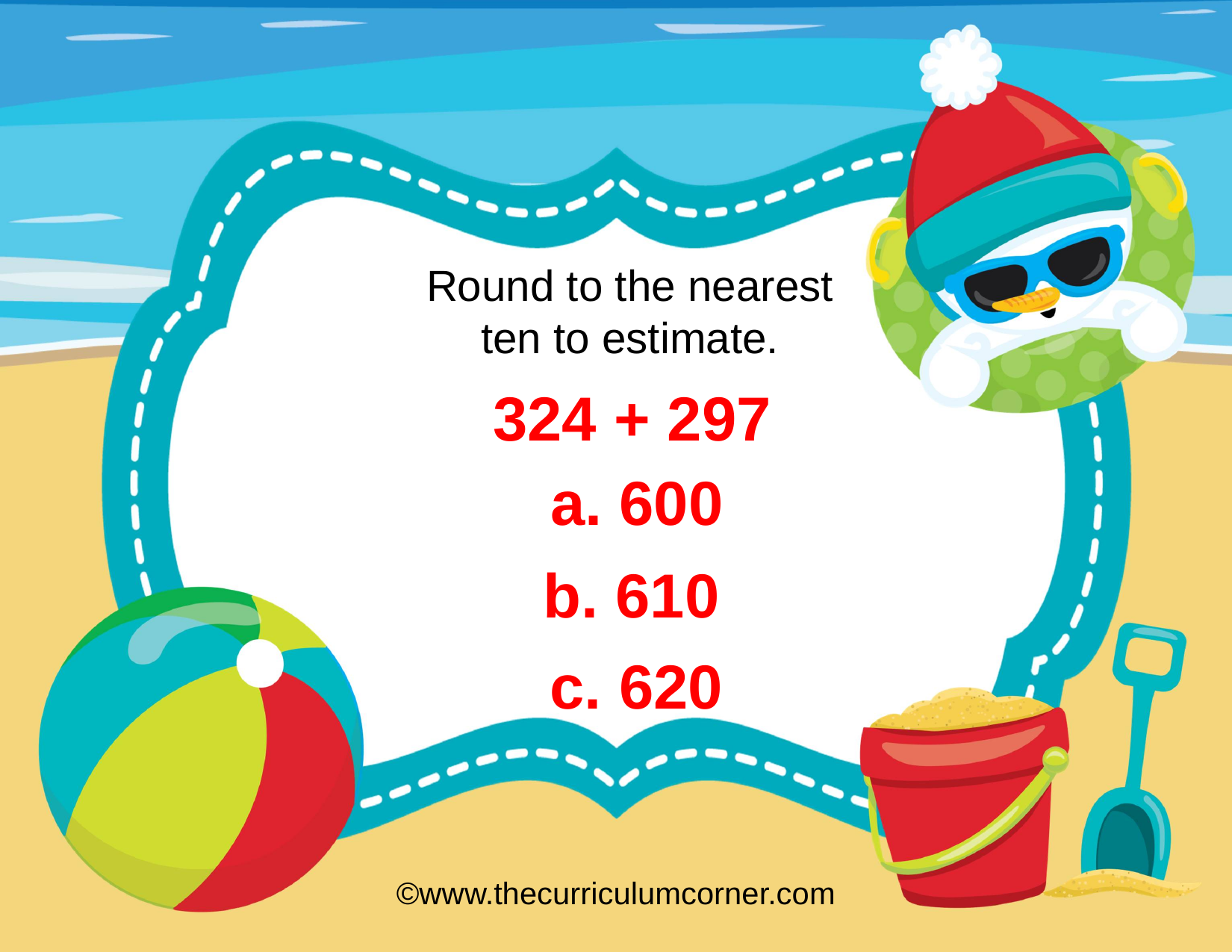

Round to the nearest ten to estimate.
324 + 297
a. 600
b. 610
c. 620
©www.thecurriculumcorner.com